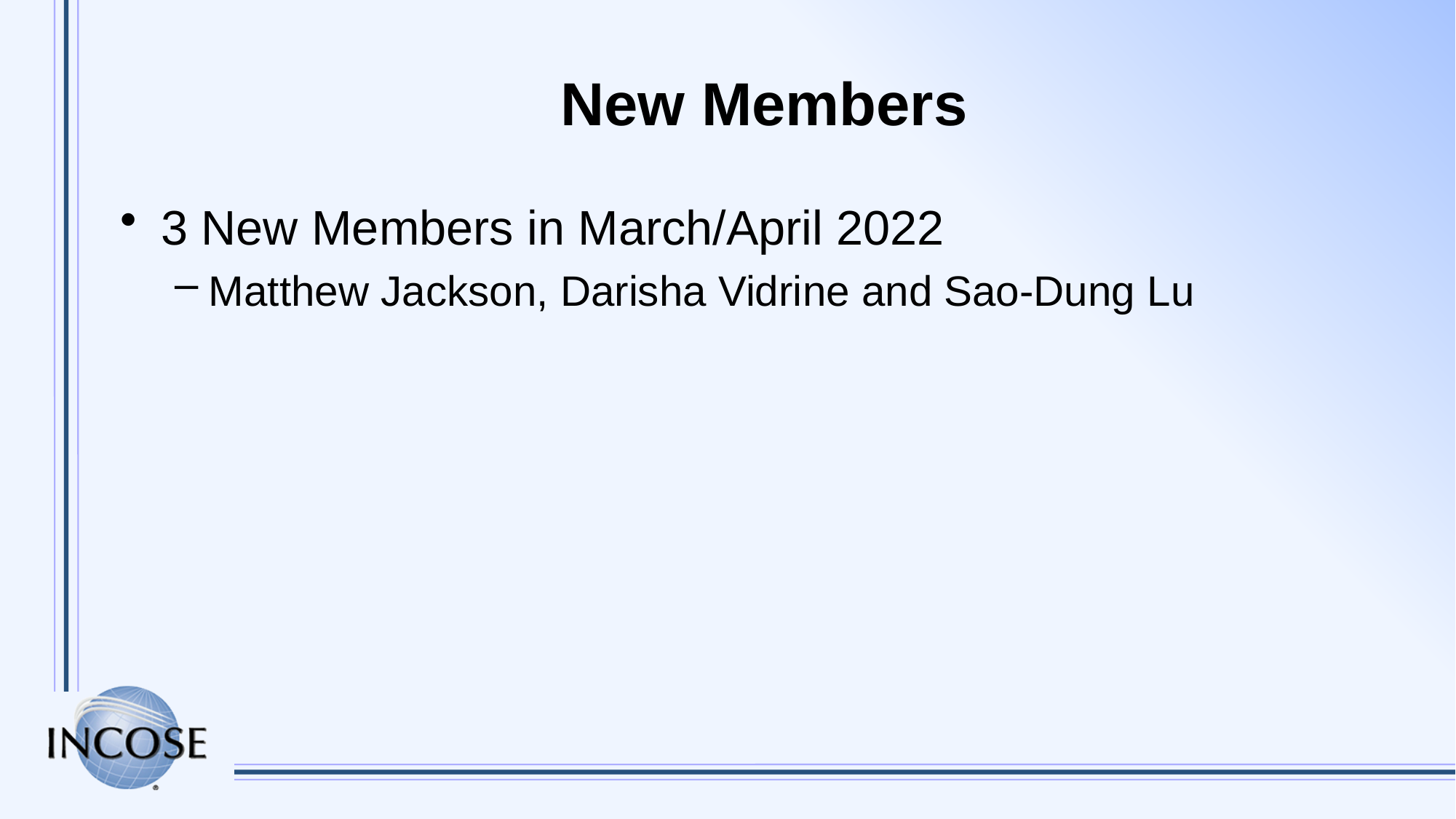

# New Members
3 New Members in March/April 2022
Matthew Jackson, Darisha Vidrine and Sao-Dung Lu